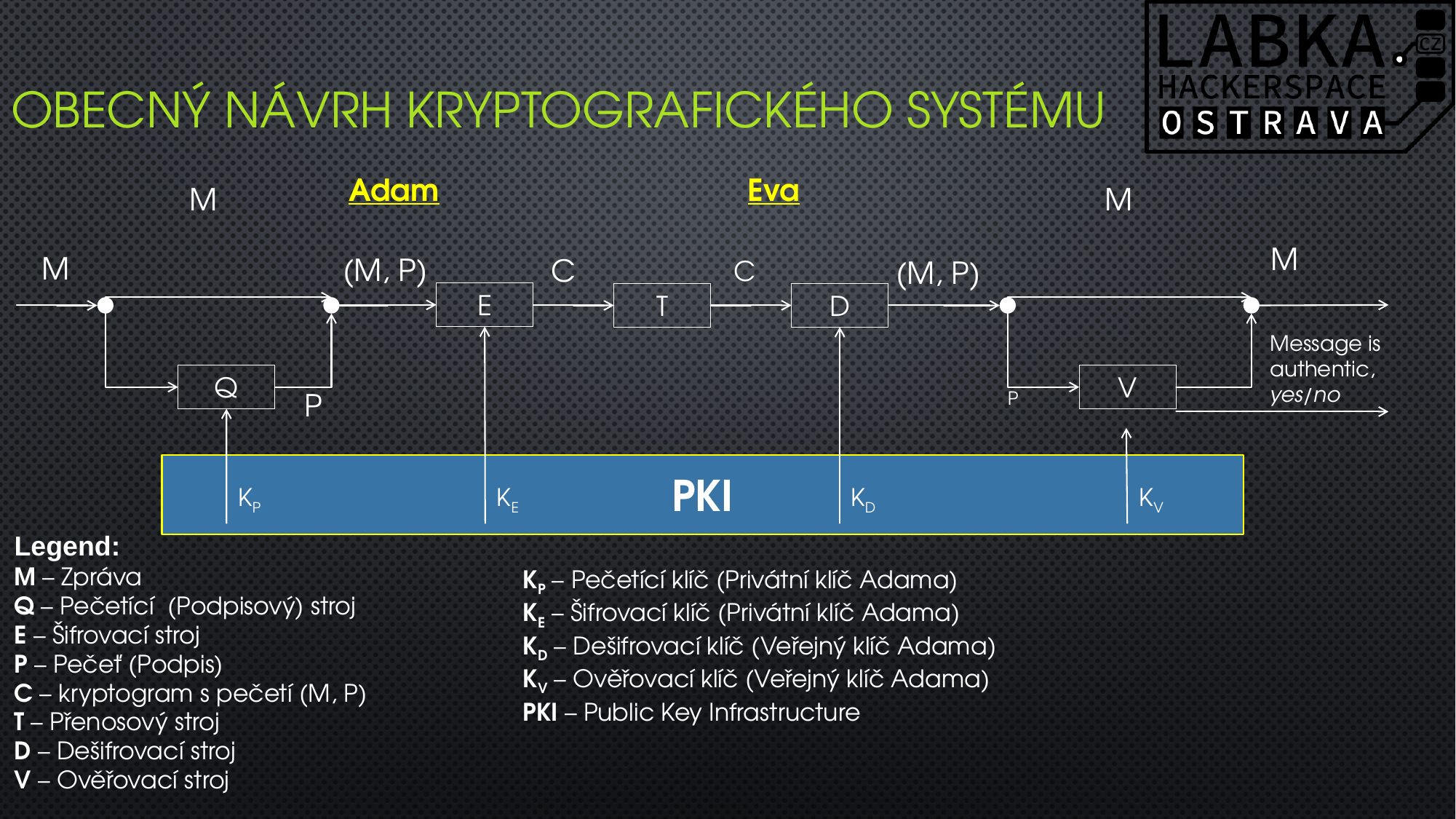

# Obecný návrh kryptografického systému
Adam
Eva
M
M
M
M
(M, P)
C
C
(M, P)
E
D
T

Message is authentic, yes/no
Q
V
P
P
PKI
KV
KP
KE
KD
Legend:
M – Zpráva
Q – Pečetící  (Podpisový) stroj
E – Šifrovací stroj
P – Pečeť (Podpis)
C – kryptogram s pečetí (M, P)
T – Přenosový stroj
D – Dešifrovací stroj
V – Ověřovací stroj

KP – Pečetící klíč (Privátní klíč Adama)
KE – Šifrovací klíč (Privátní klíč Adama)
KD – Dešifrovací klíč (Veřejný klíč Adama)
KV – Ověřovací klíč (Veřejný klíč Adama)
PKI – Public Key Infrastructure